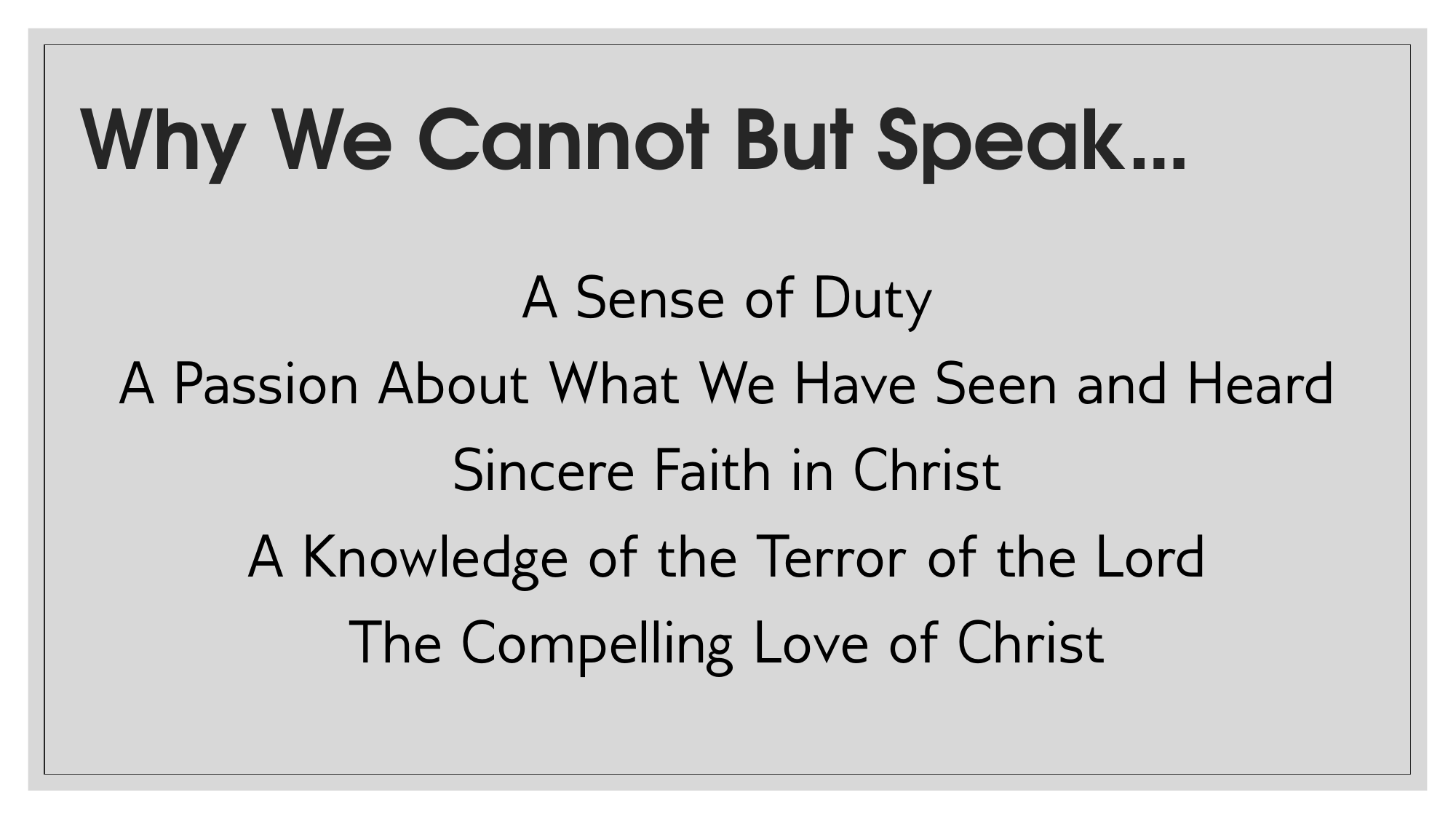

# Why We Cannot But Speak…

A Sense of Duty
A Passion About What We Have Seen and Heard
Sincere Faith in Christ
A Knowledge of the Terror of the Lord
The Compelling Love of Christ